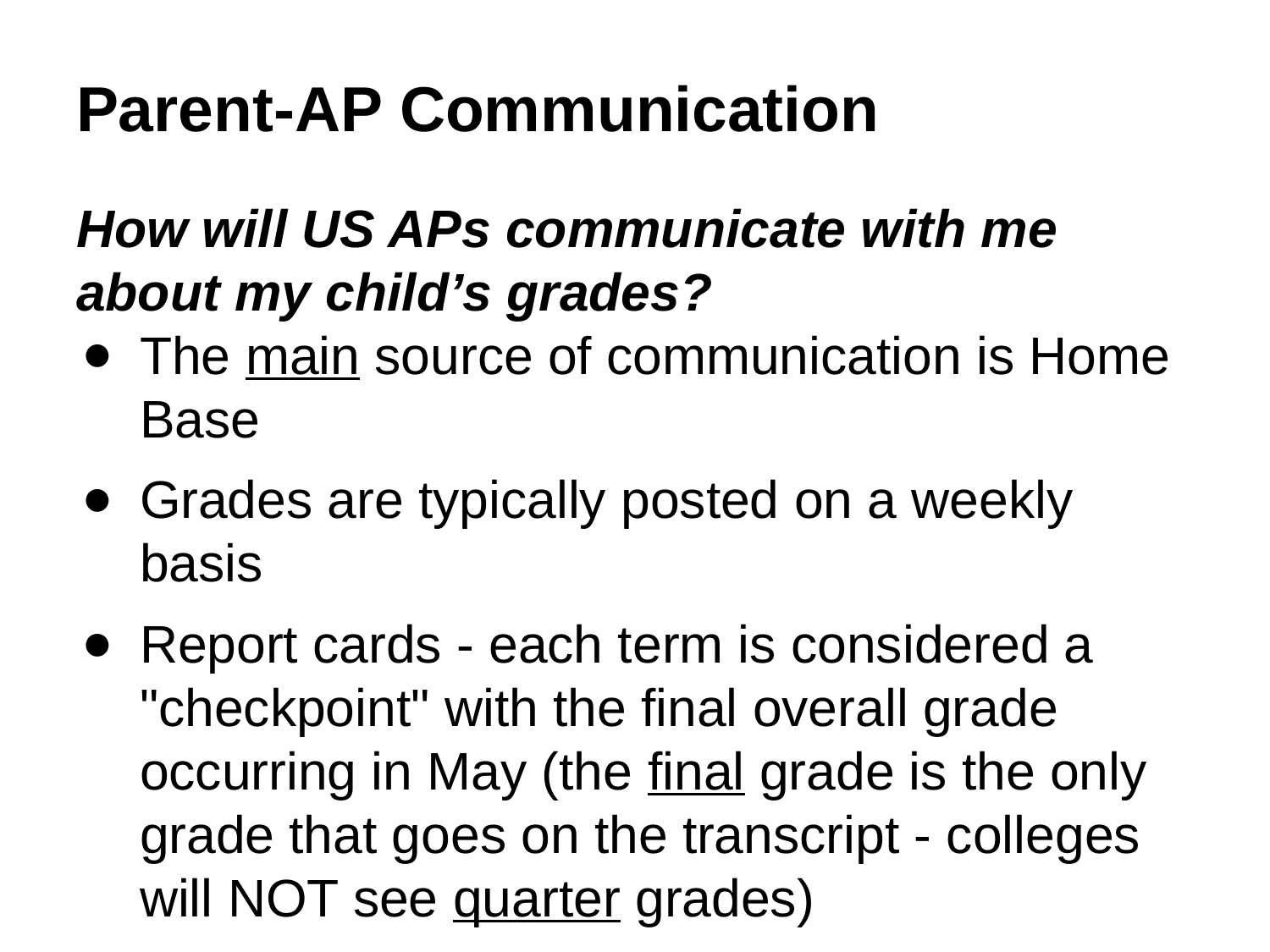

# Parent-AP Communication
How will US APs communicate with me about my child’s grades?
The main source of communication is Home Base
Grades are typically posted on a weekly basis
Report cards - each term is considered a "checkpoint" with the final overall grade occurring in May (the final grade is the only grade that goes on the transcript - colleges will NOT see quarter grades)